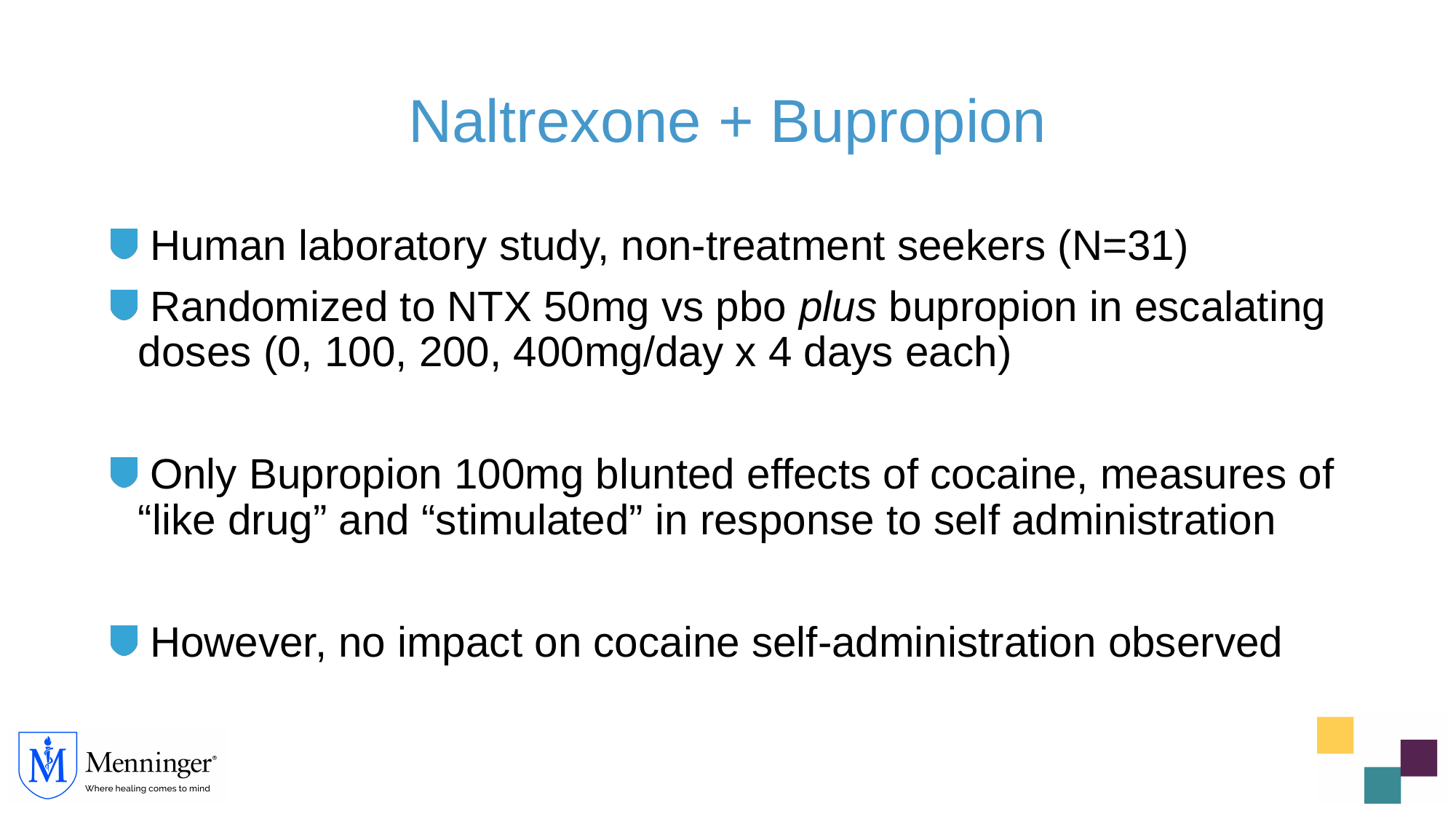

# Naltrexone + Bupropion
 Human laboratory study, non-treatment seekers (N=31)
 Randomized to NTX 50mg vs pbo plus bupropion in escalating doses (0, 100, 200, 400mg/day x 4 days each)

 Only Bupropion 100mg blunted effects of cocaine, measures of “like drug” and “stimulated” in response to self administration

 However, no impact on cocaine self-administration observed